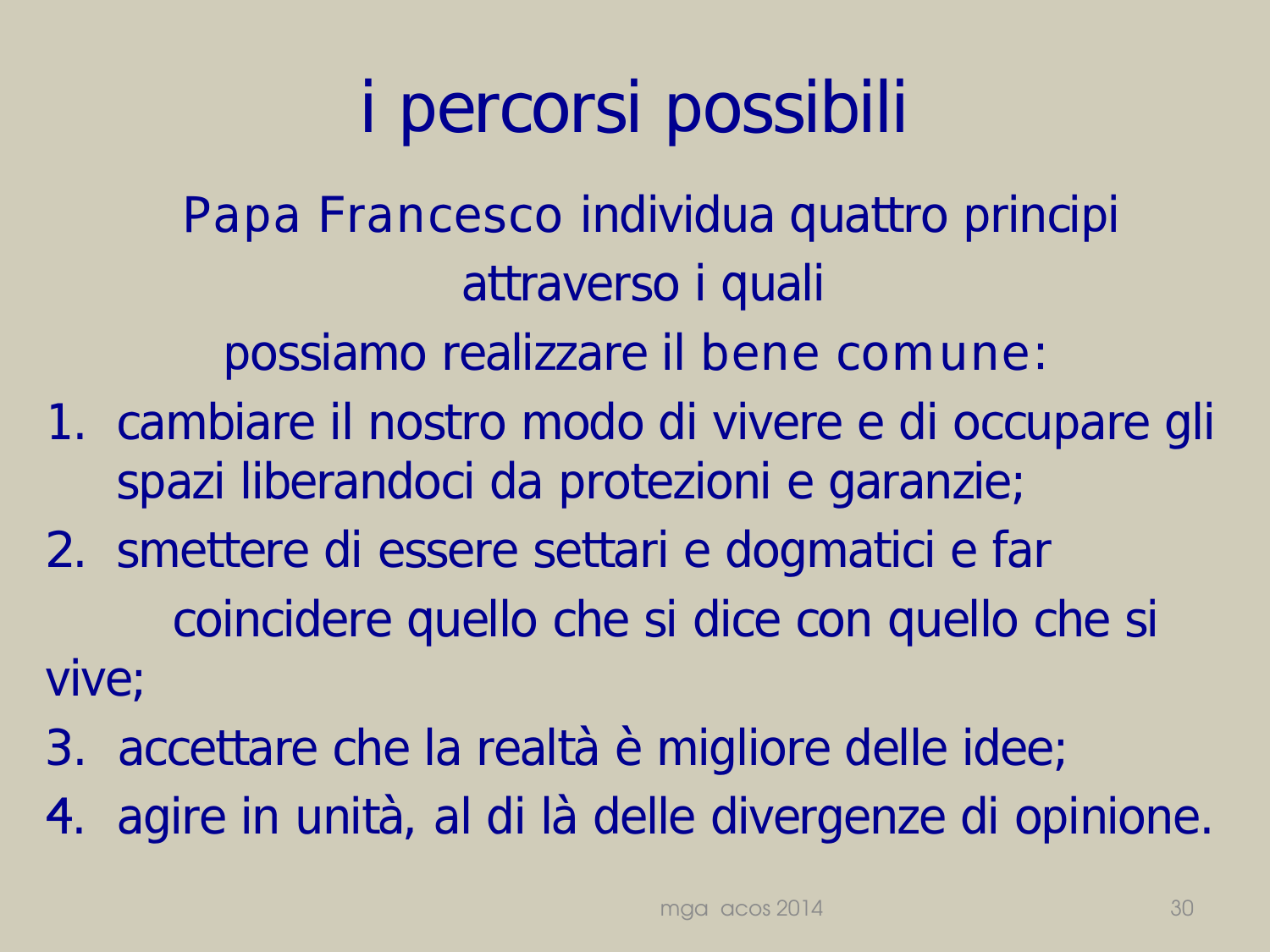

# i percorsi possibili
Papa Francesco individua quattro principi
attraverso i quali
possiamo realizzare il bene comune:
cambiare il nostro modo di vivere e di occupare gli spazi liberandoci da protezioni e garanzie;
smettere di essere settari e dogmatici e far
	coincidere quello che si dice con quello che si vive;
3.  accettare che la realtà è migliore delle idee;
4.  agire in unità, al di là delle divergenze di opinione.

mga  acos 2014
30